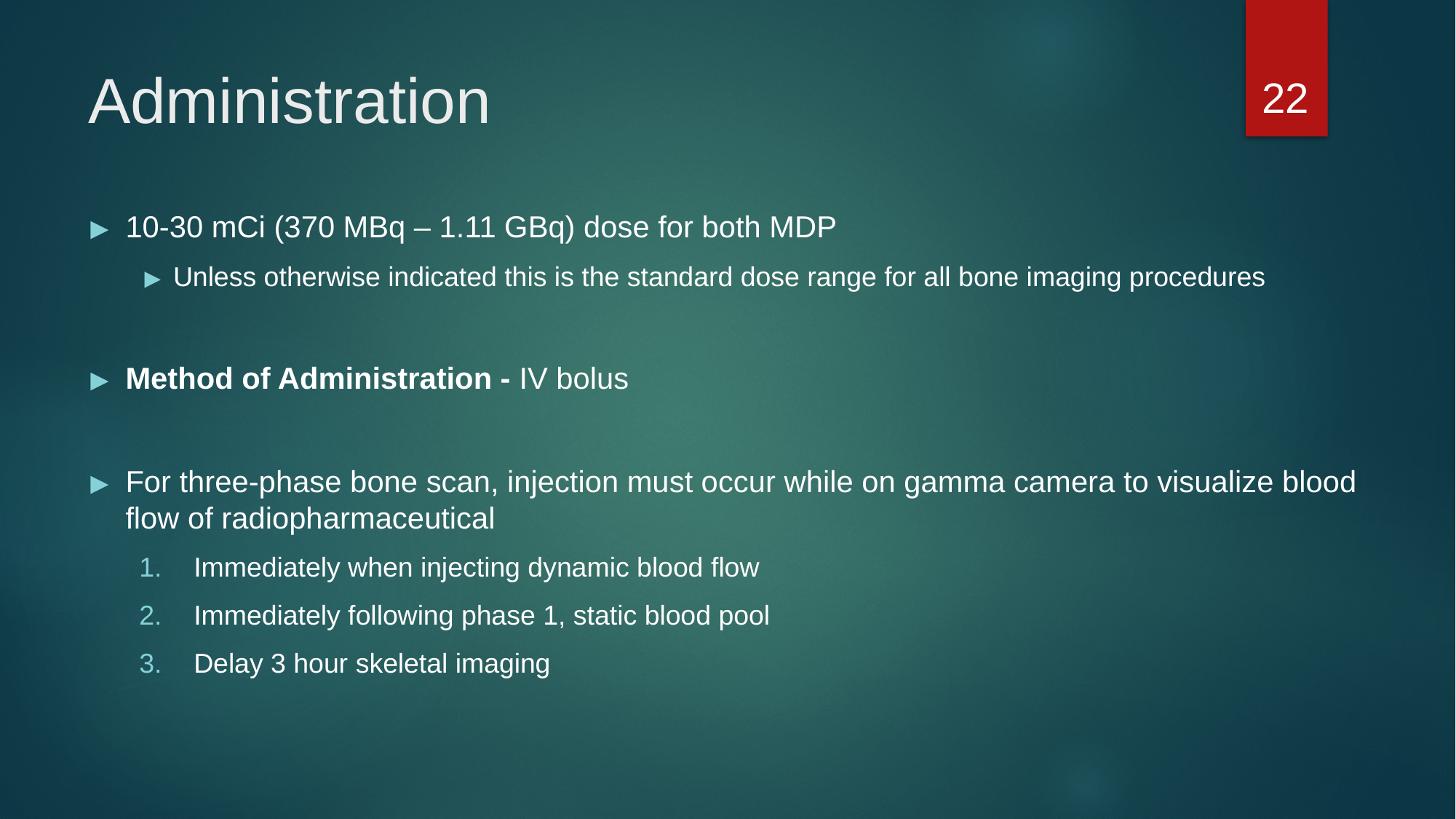

22
# Administration
10-30 mCi (370 MBq – 1.11 GBq) dose for both MDP
Unless otherwise indicated this is the standard dose range for all bone imaging procedures

Method of Administration - IV bolus

For three-phase bone scan, injection must occur while on gamma camera to visualize blood flow of radiopharmaceutical
Immediately when injecting dynamic blood flow
Immediately following phase 1, static blood pool
Delay 3 hour skeletal imaging